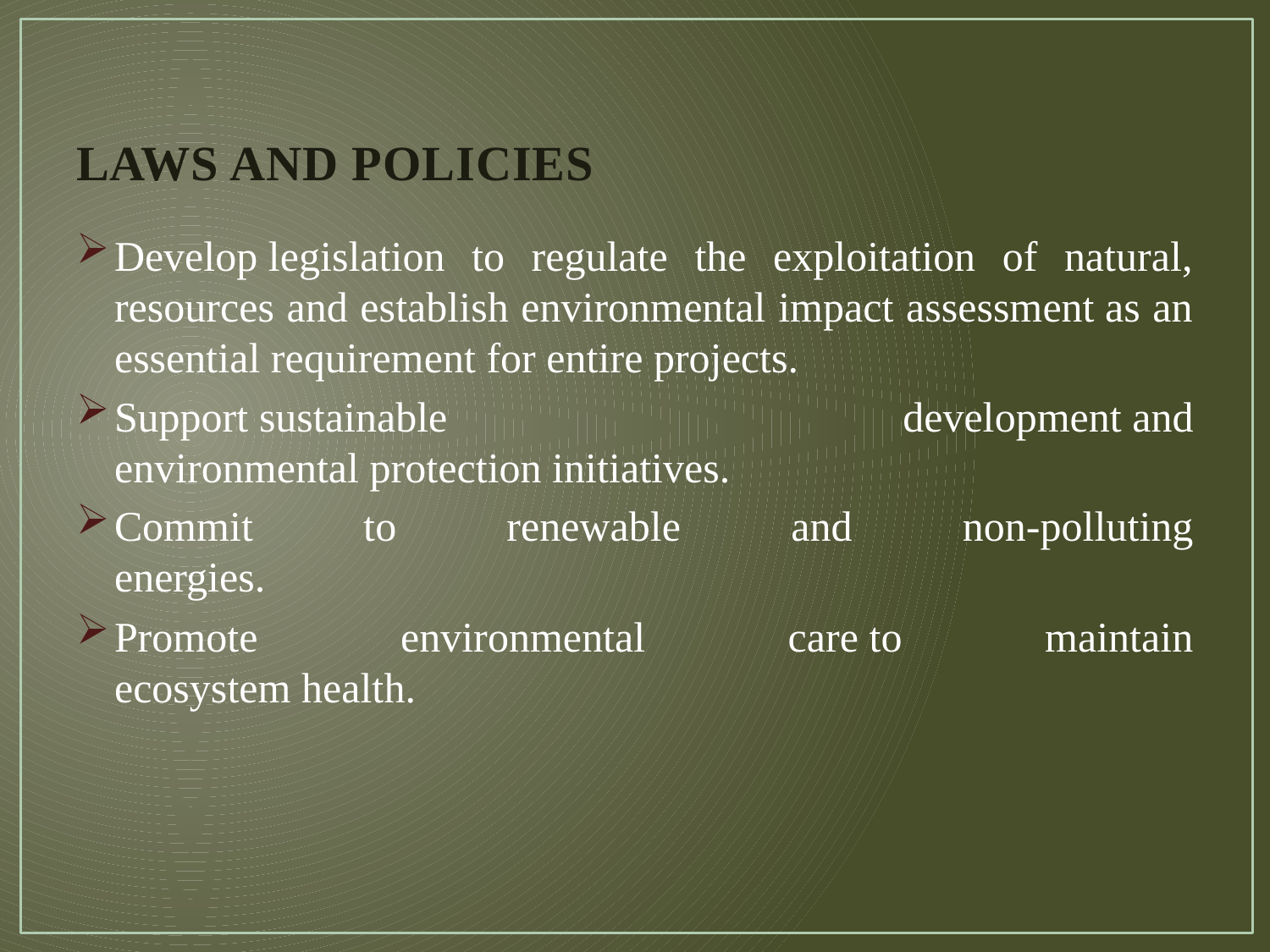

# LAWS AND POLICIES
Develop legislation to regulate the exploitation of natural,
resources and establish environmental impact assessment as an essential requirement for entire projects.
Support sustainable development and
environmental protection initiatives.
Commit to renewable and non-polluting
energies.
Promote environmental care to maintain
ecosystem health.